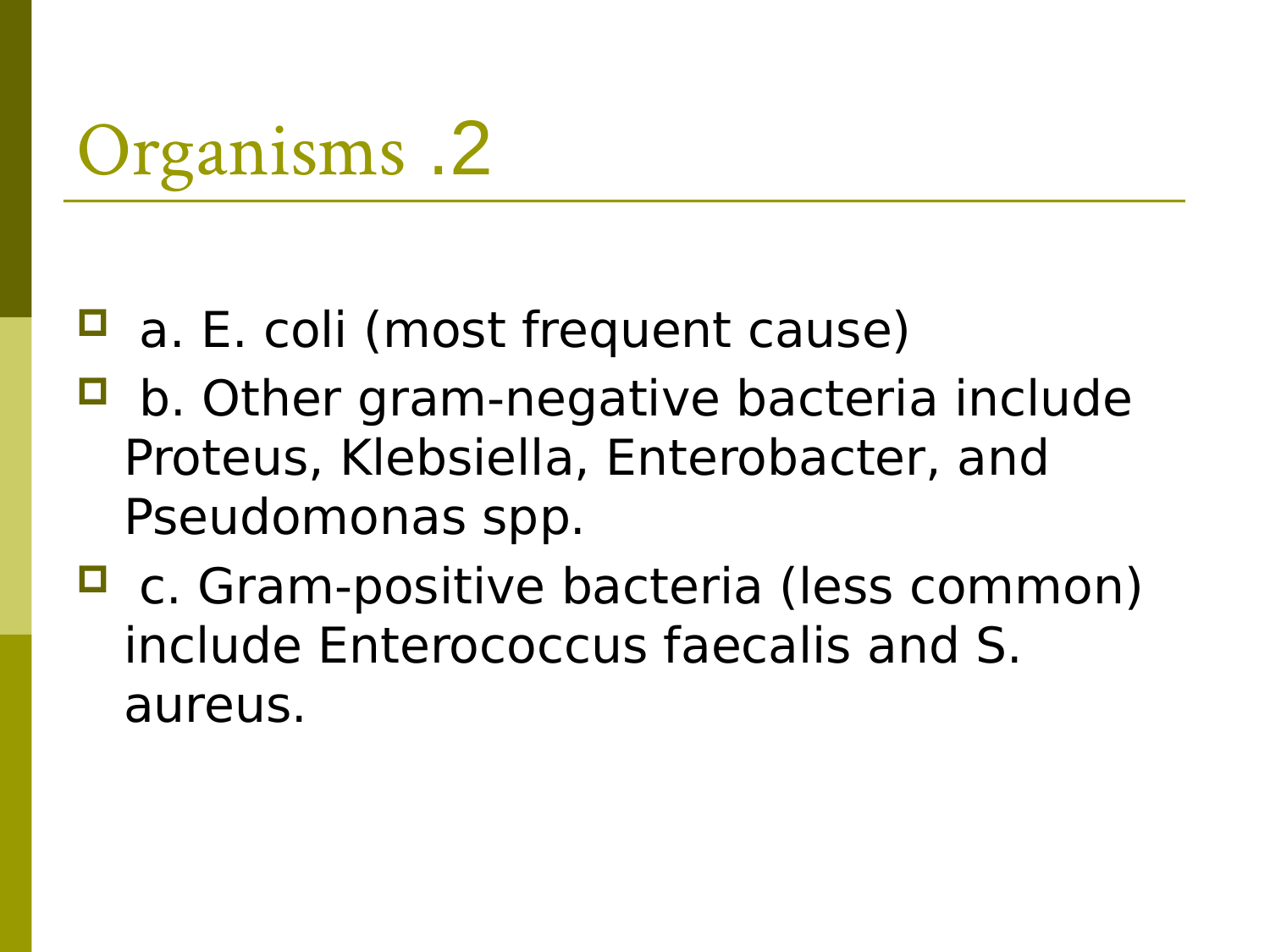

# 2. Organisms

 a. E. coli (most frequent cause)
 b. Other gram-negative bacteria include Proteus, Klebsiella, Enterobacter, and Pseudomonas spp.
 c. Gram-positive bacteria (less common) include Enterococcus faecalis and S. aureus.